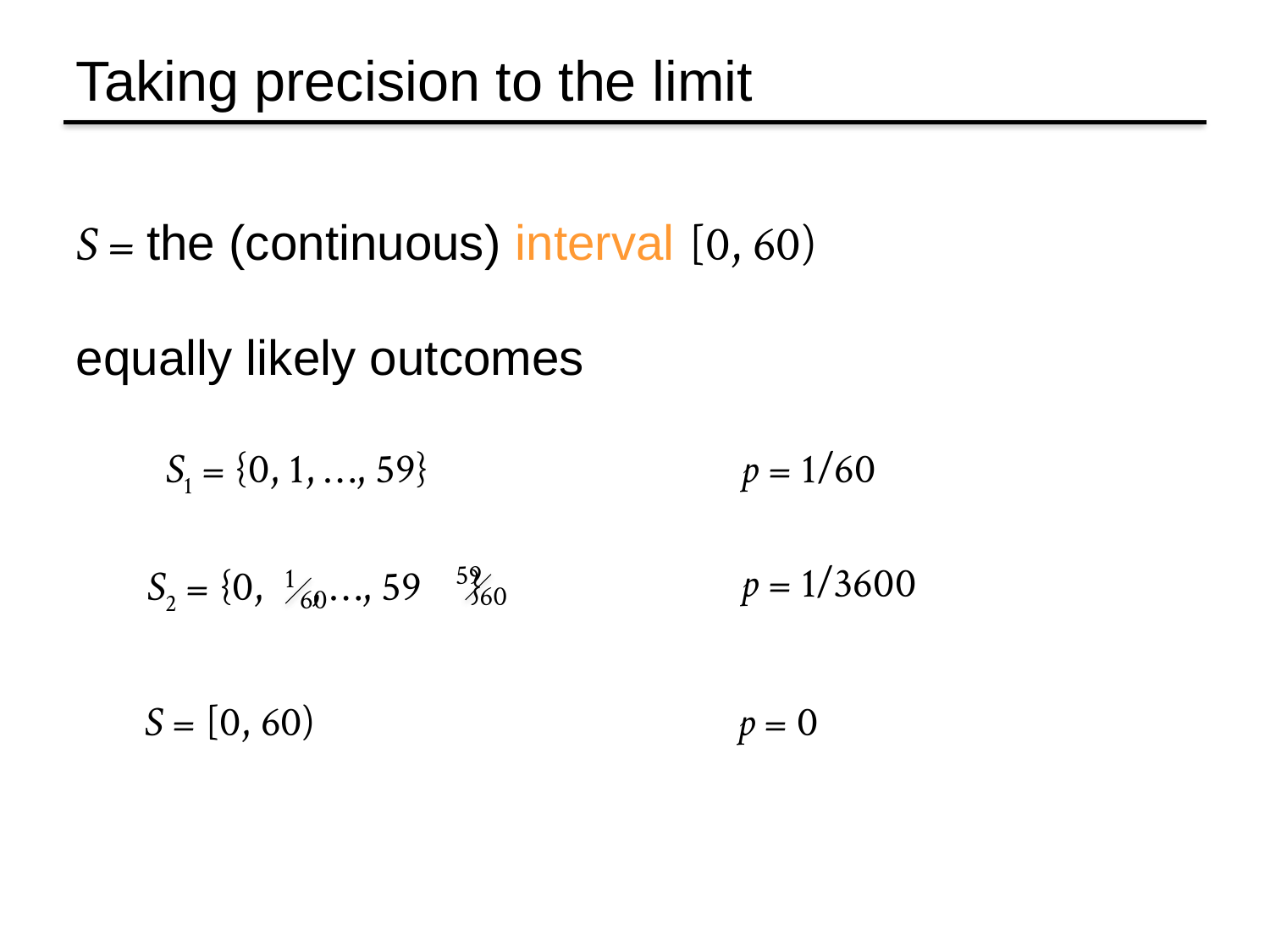

# Taking precision to the limit
S = the (continuous) interval [0, 60)
equally likely outcomes
S1 = {0, 1, …, 59}
p = 1/60
p = 1/3600
59
60
S2 = {0,     , …, 59     }
1
60
S = [0, 60)
p = 0